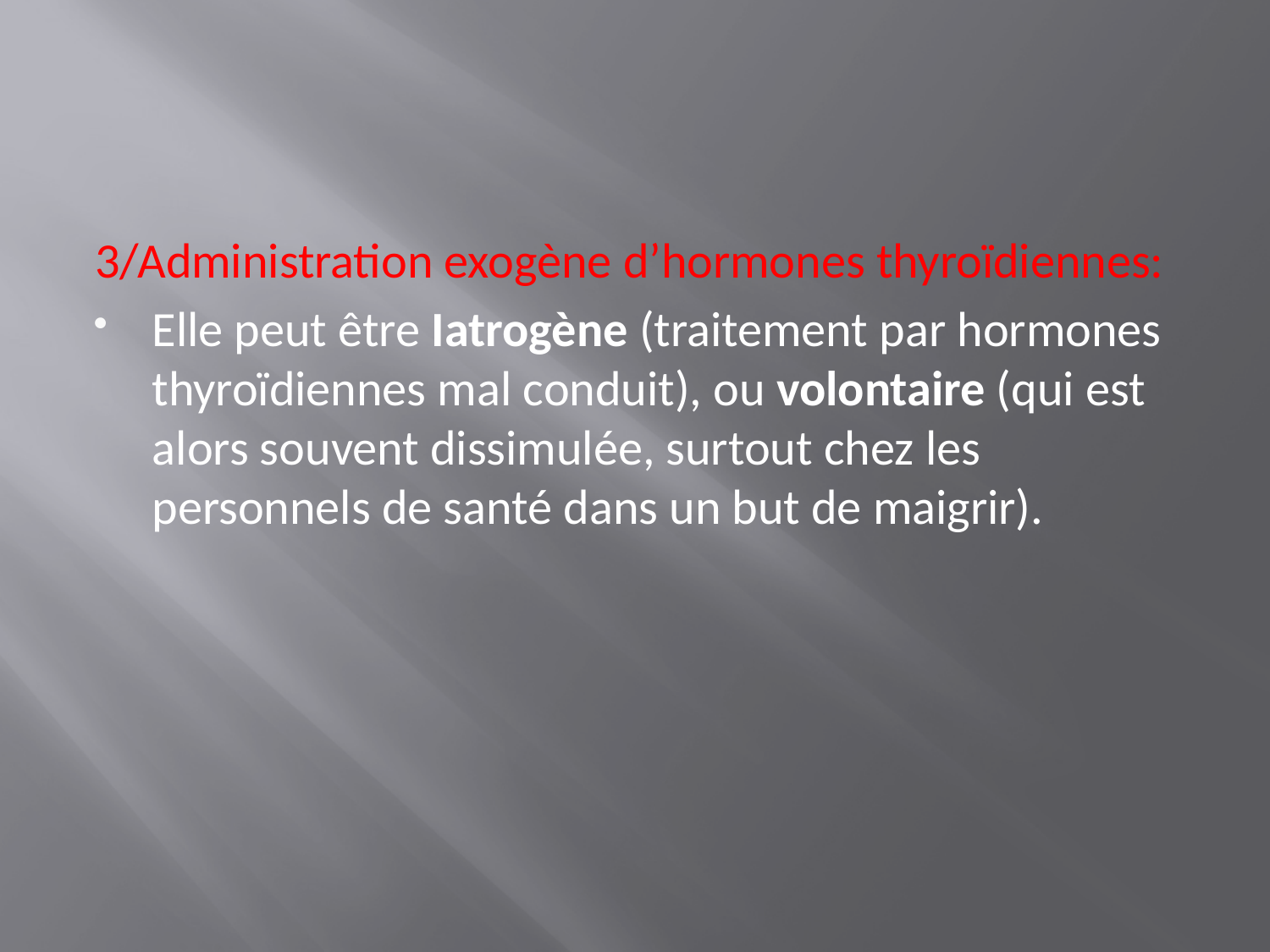

#
3/Administration exogène d’hormones thyroïdiennes:
Elle peut être Iatrogène (traitement par hormones thyroïdiennes mal conduit), ou volontaire (qui est alors souvent dissimulée, surtout chez les personnels de santé dans un but de maigrir).